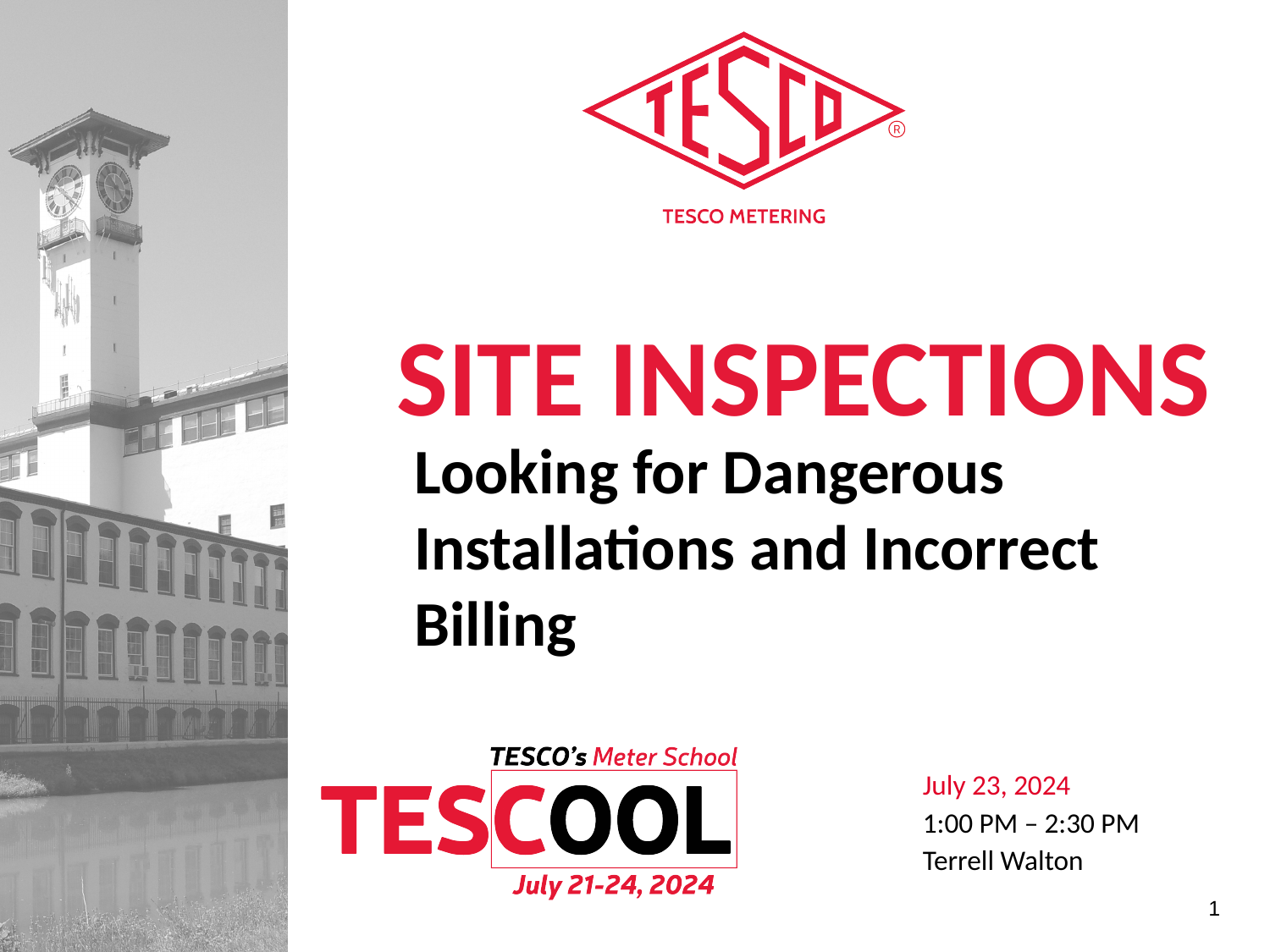

# Site Inspections
Looking for Dangerous Installations and Incorrect Billing
July 23, 2024
1:00 PM – 2:30 PM
Terrell Walton